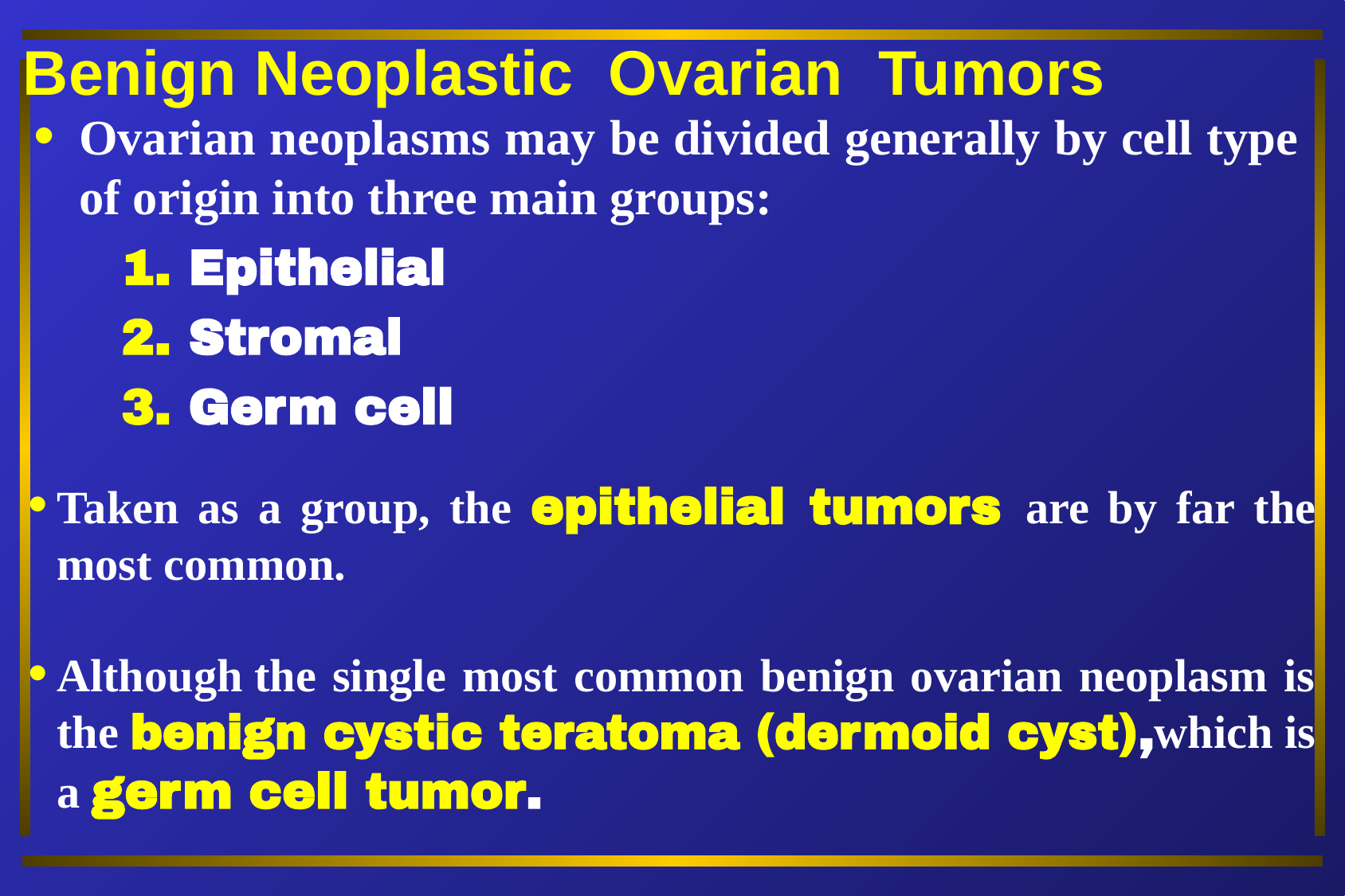

Benign Neoplastic  Ovarian  Tumors
Ovarian neoplasms may be divided generally by cell type of origin into three main groups:
Epithelial
Stromal
Germ cell
Taken as a group, the epithelial tumors are by far the most common.

Although the single most common benign ovarian neoplasm is the benign cystic teratoma (dermoid cyst),which is a germ cell tumor.